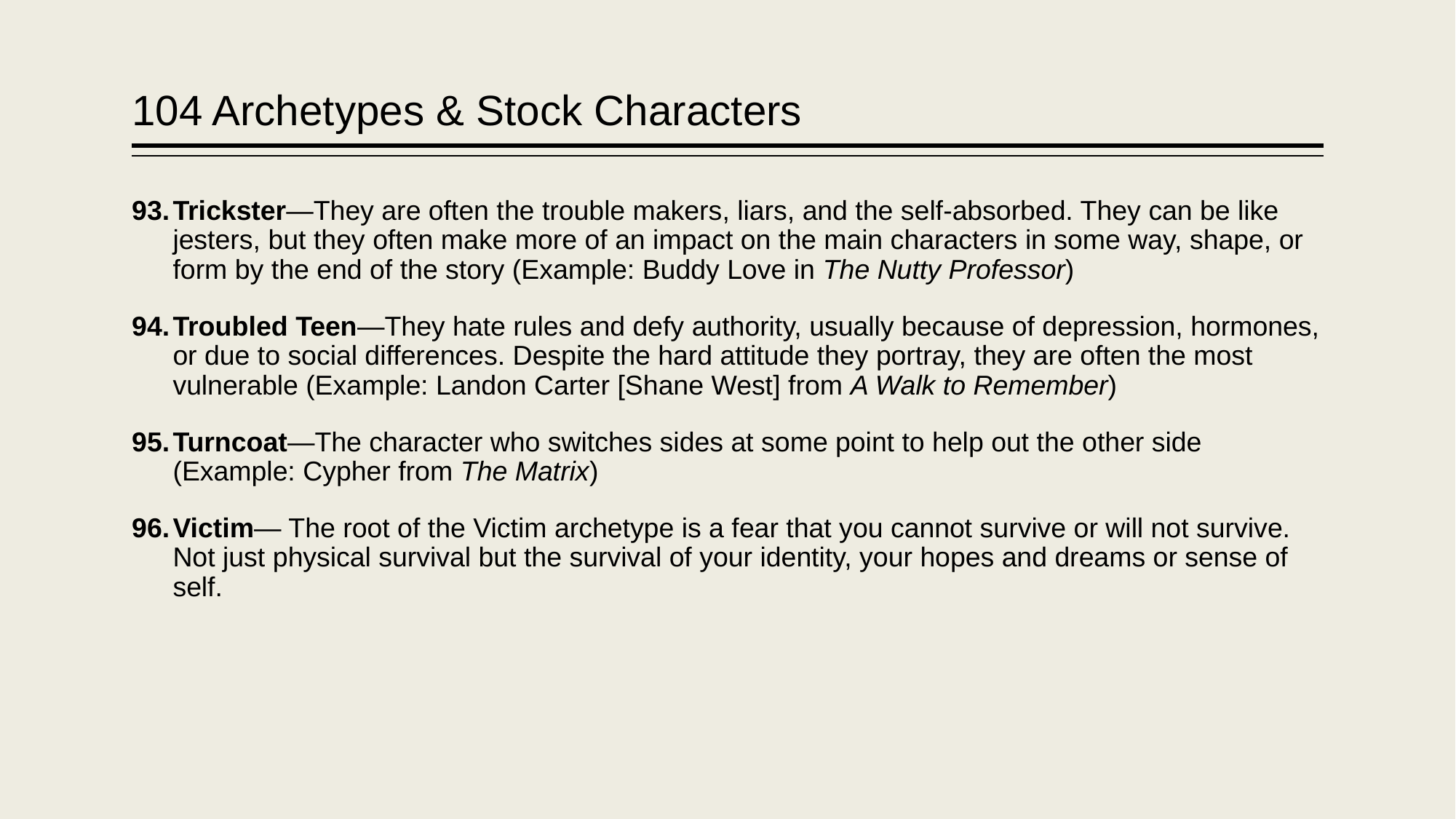

# 104 Archetypes & Stock Characters
Trickster—They are often the trouble makers, liars, and the self-absorbed. They can be like jesters, but they often make more of an impact on the main characters in some way, shape, or form by the end of the story (Example: Buddy Love in The Nutty Professor)
Troubled Teen—They hate rules and defy authority, usually because of depression, hormones, or due to social differences. Despite the hard attitude they portray, they are often the most vulnerable (Example: Landon Carter [Shane West] from A Walk to Remember)
Turncoat—The character who switches sides at some point to help out the other side (Example: Cypher from The Matrix)
Victim— The root of the Victim archetype is a fear that you cannot survive or will not survive. Not just physical survival but the survival of your identity, your hopes and dreams or sense of self.